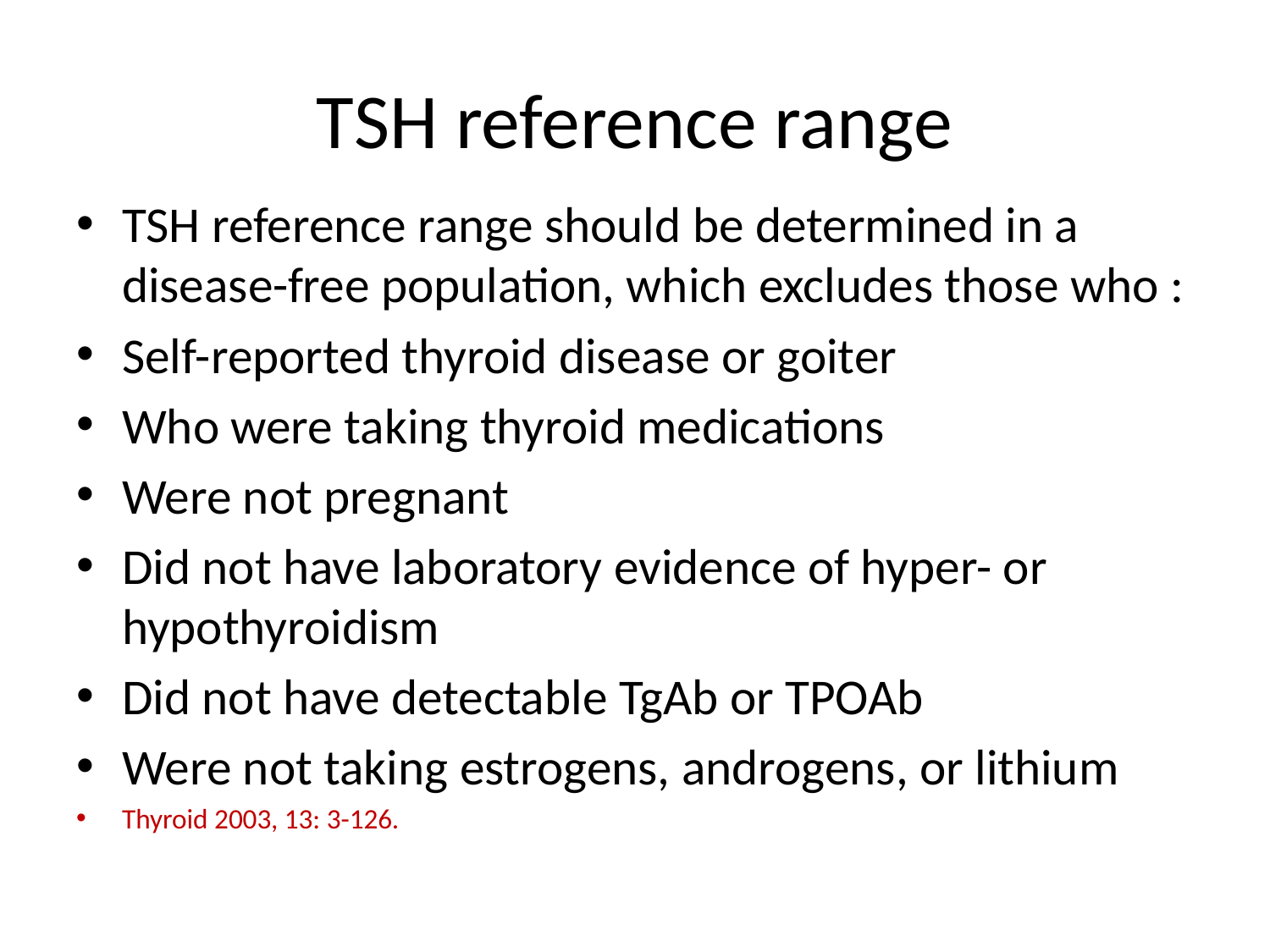

# TSH reference range
TSH reference range should be determined in a disease-free population, which excludes those who :
Self-reported thyroid disease or goiter
Who were taking thyroid medications
Were not pregnant
Did not have laboratory evidence of hyper- or hypothyroidism
Did not have detectable TgAb or TPOAb
Were not taking estrogens, androgens, or lithium
Thyroid 2003, 13: 3-126.